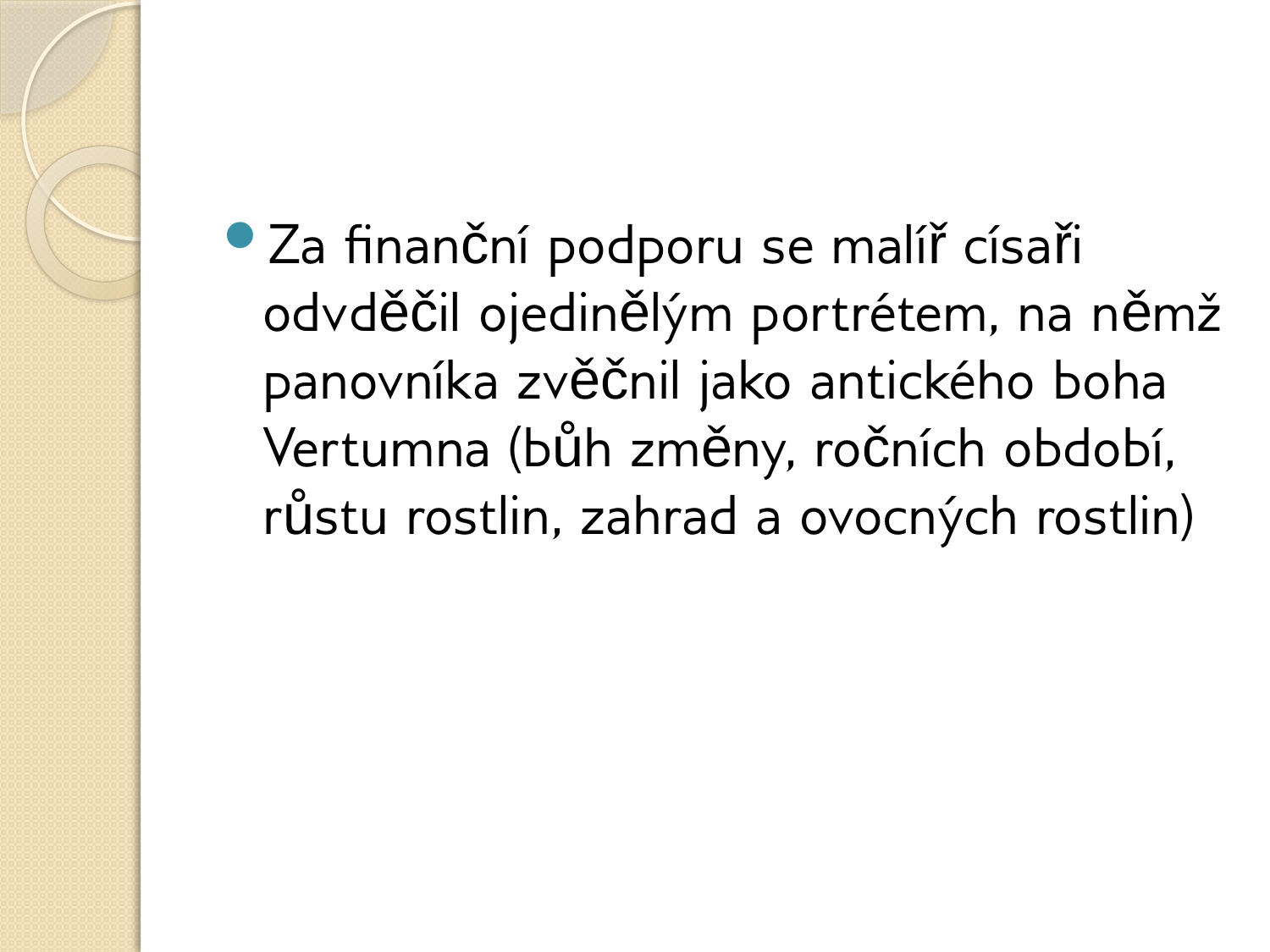

#
Za finanční podporu se malíř císaři odvděčil ojedinělým portrétem, na němž panovníka zvěčnil jako antického boha Vertumna (bůh změny, ročních období, růstu rostlin, zahrad a ovocných rostlin)